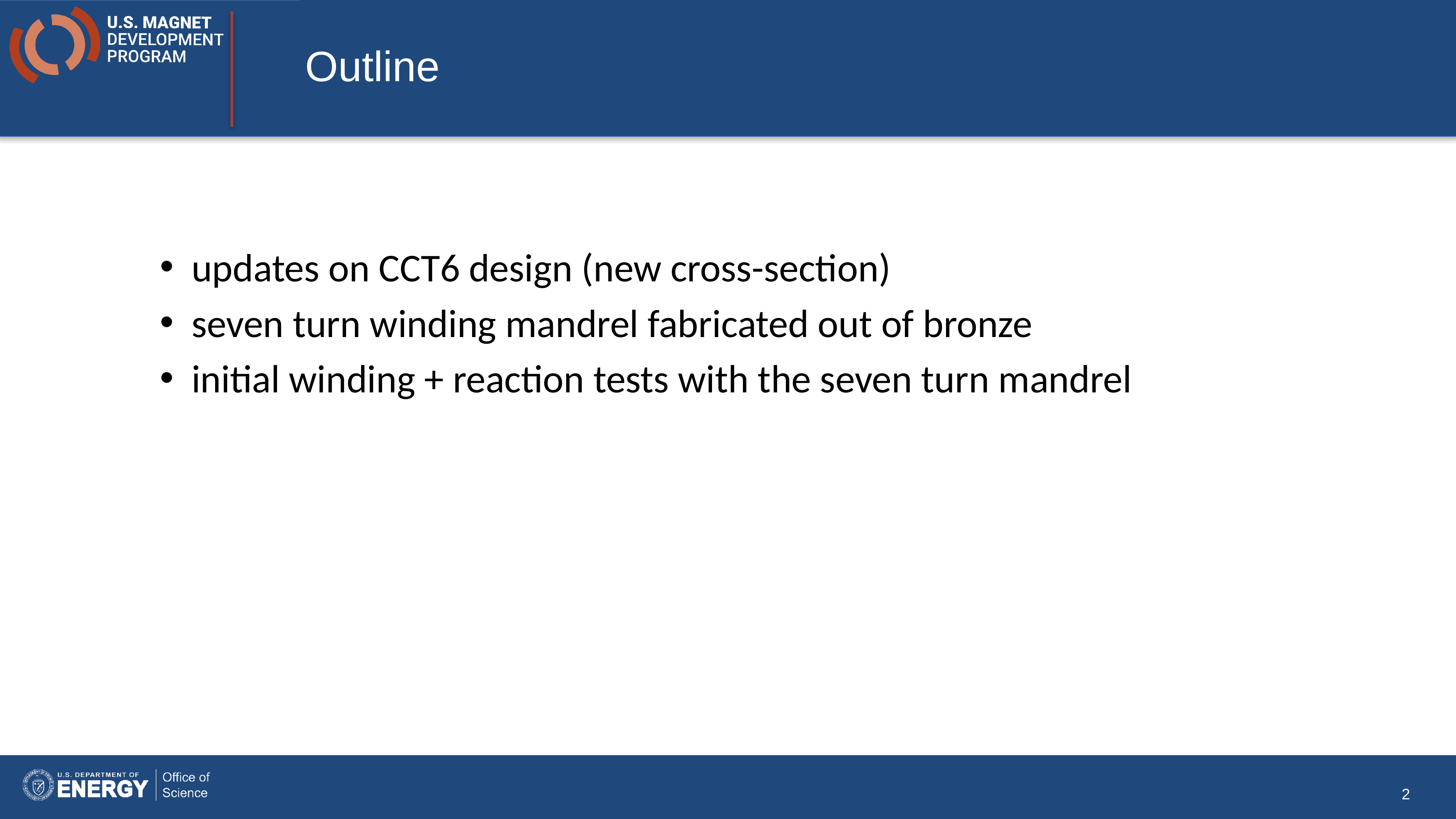

# Outline
  updates on CCT6 design (new cross-section)
  seven turn winding mandrel fabricated out of bronze
  initial winding + reaction tests with the seven turn mandrel

2